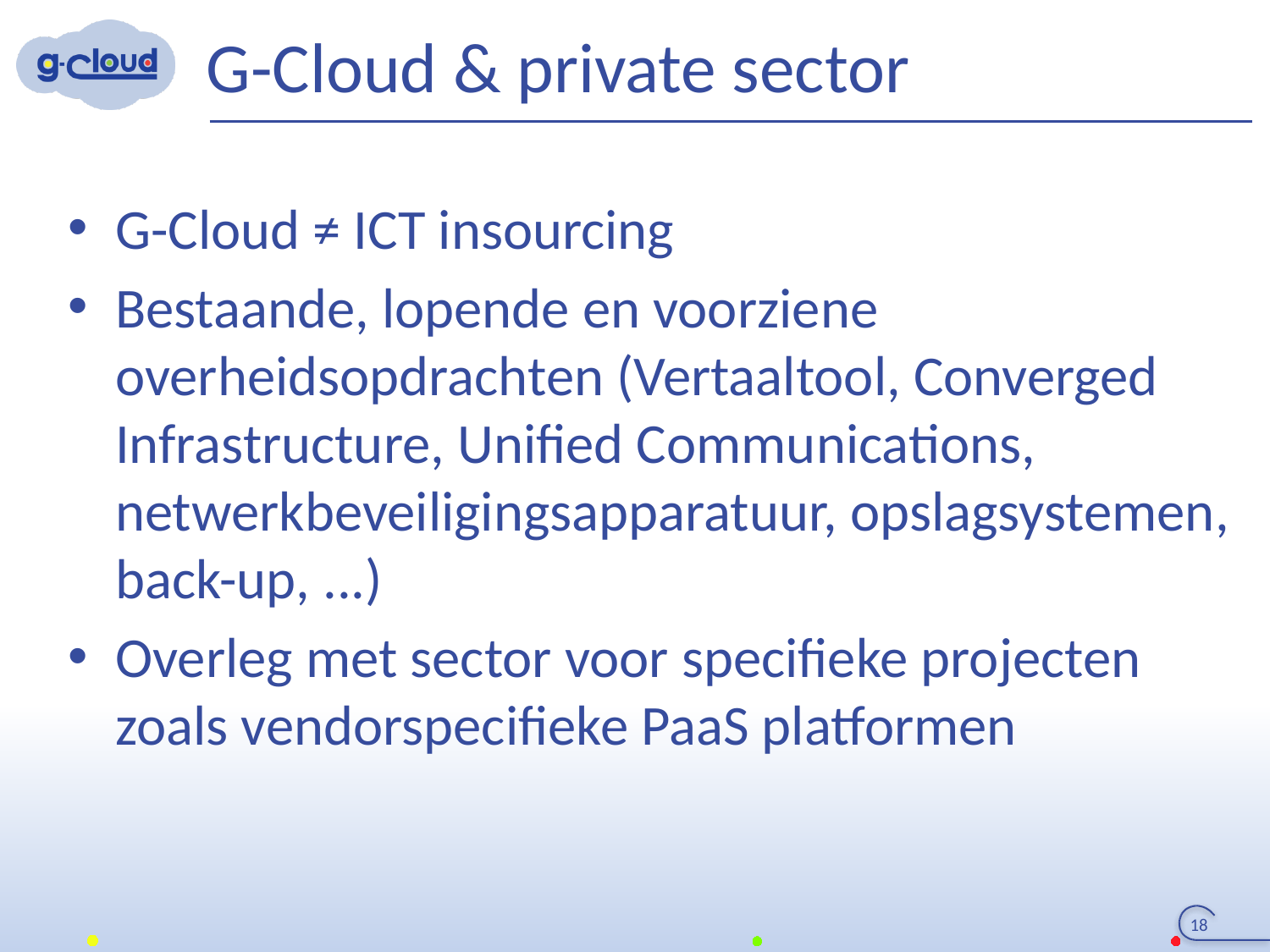

# G-Cloud & private sector
G-Cloud ≠ ICT insourcing
Bestaande, lopende en voorziene overheidsopdrachten (Vertaaltool, Converged Infrastructure, Unified Communications, netwerkbeveiligingsapparatuur, opslagsystemen, back-up, ...)
Overleg met sector voor specifieke projecten zoals vendorspecifieke PaaS platformen

18